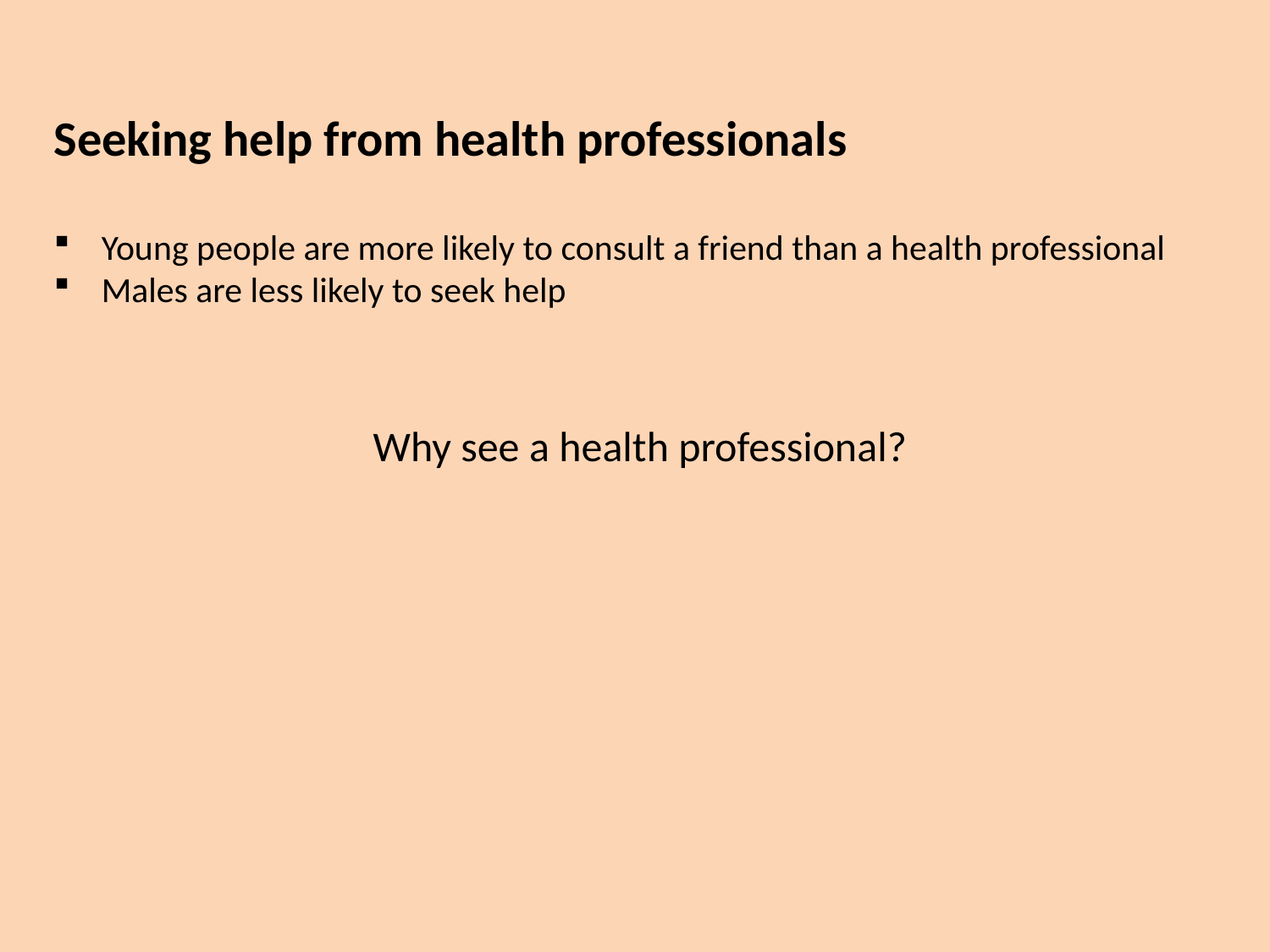

Seeking help from health professionals

Young people are more likely to consult a friend than a health professional
Males are less likely to seek help

Why see a health professional?